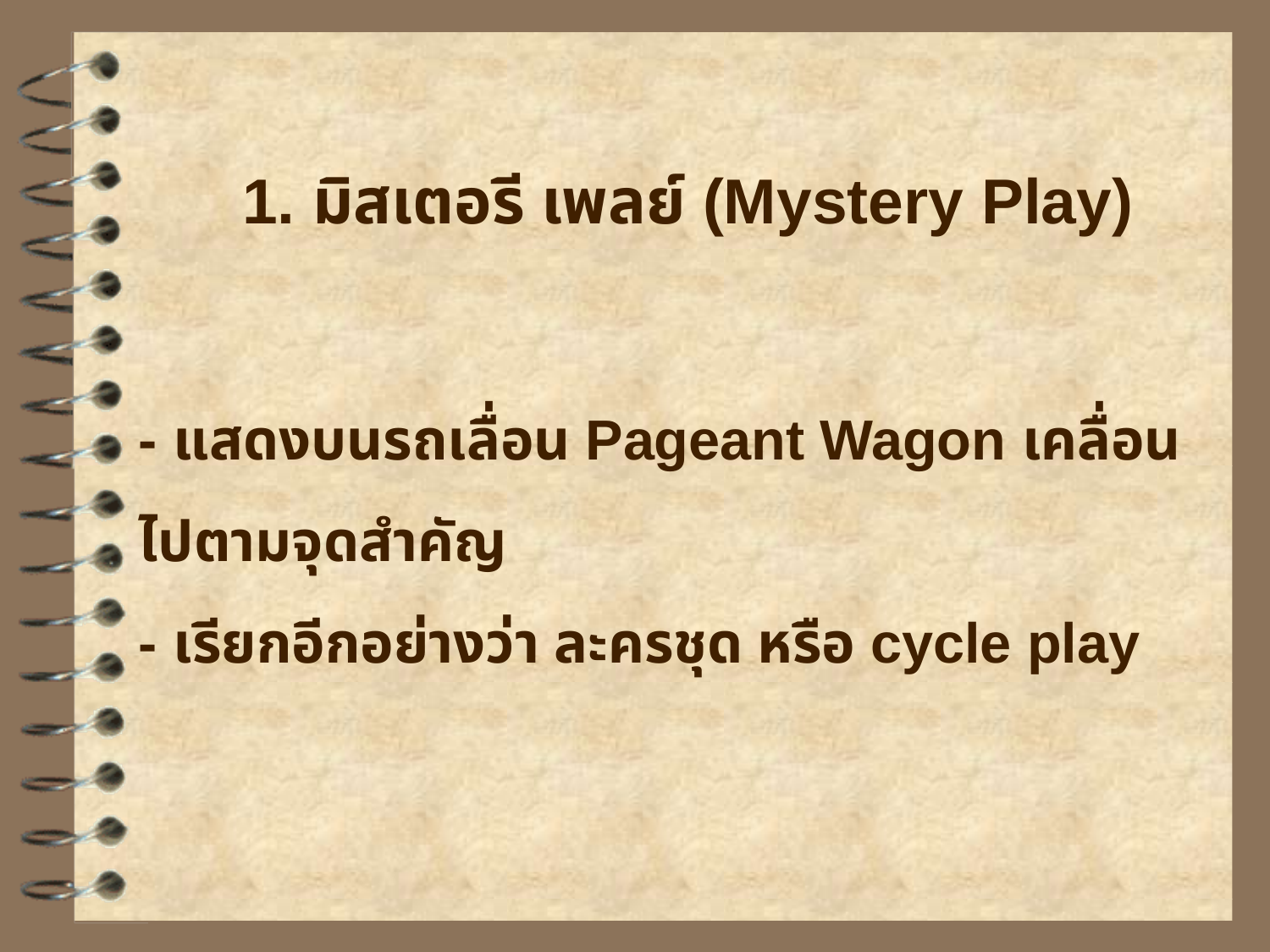

1. มิสเตอรี เพลย์ (Mystery Play)
- แสดงบนรถเลื่อน Pageant Wagon เคลื่อนไปตามจุดสำคัญ
- เรียกอีกอย่างว่า ละครชุด หรือ cycle play